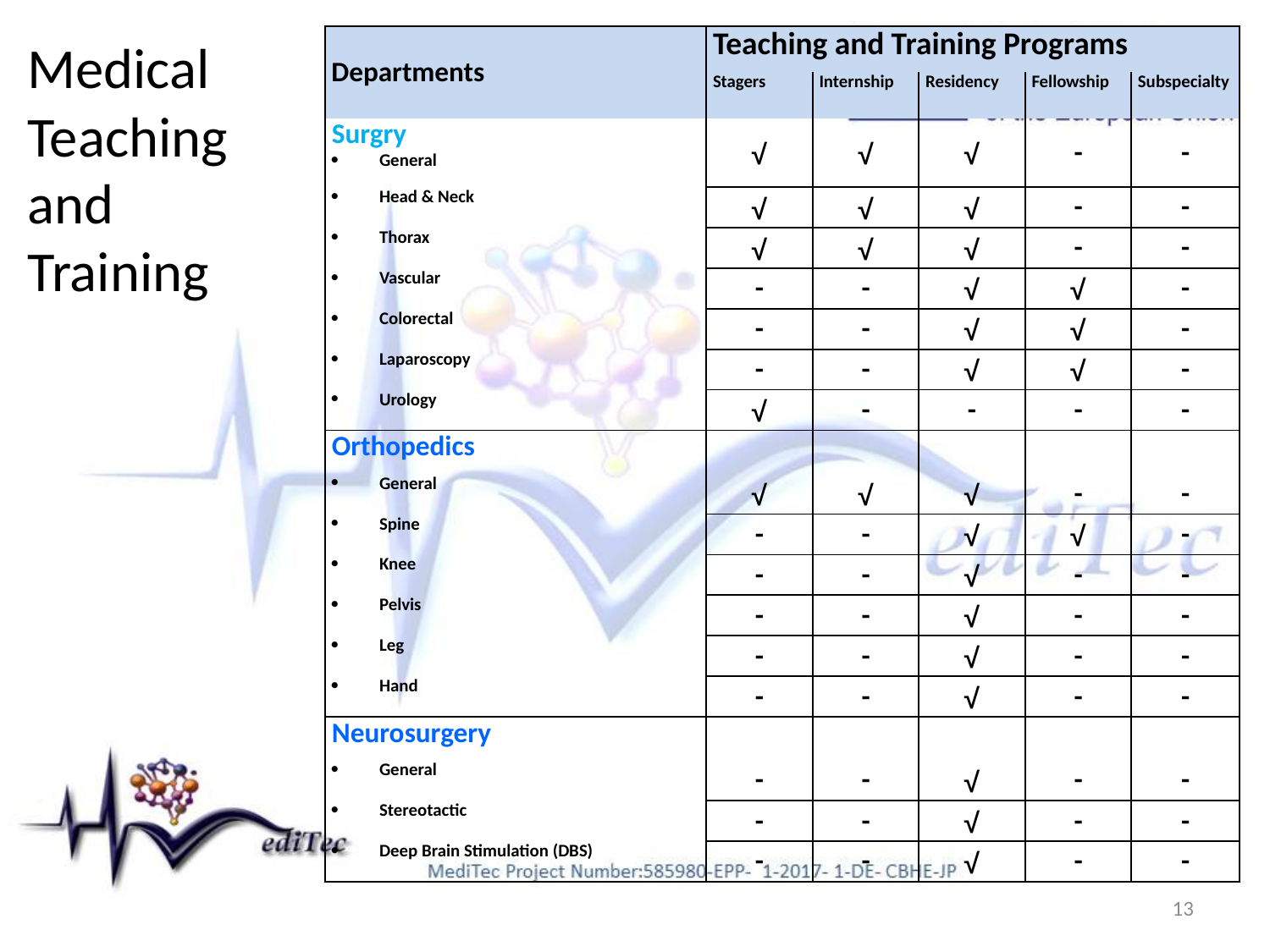

| Departments | Teaching and Training Programs |  |  |  |  |
| --- | --- | --- | --- | --- | --- |
|  | Stagers | Internship | Residency | Fellowship | Subspecialty |
| Surgry General | √ | √ | √ | - | - |
| Head & Neck | √ | √ | √ | - | - |
| Thorax | √ | √ | √ | - | - |
| Vascular | - | - | √ | √ | - |
| Colorectal | - | - | √ | √ | - |
| Laparoscopy | - | - | √ | √ | - |
| Urology | √ | - | - | - | - |
| Orthopedics |  |  |  |  |  |
| General | √ | √ | √ | - | - |
| Spine | - | - | √ | √ | - |
| Knee | - | - | √ | - | - |
| Pelvis | - | - | √ | - | - |
| Leg | - | - | √ | - | - |
| Hand | - | - | √ | - | - |
| Neurosurgery |  |  |  |  |  |
| General | - | - | √ | - | - |
| Stereotactic | - | - | √ | - | - |
| Deep Brain Stimulation (DBS) | - | - | √ | - | - |
Medical Teaching and Training
13